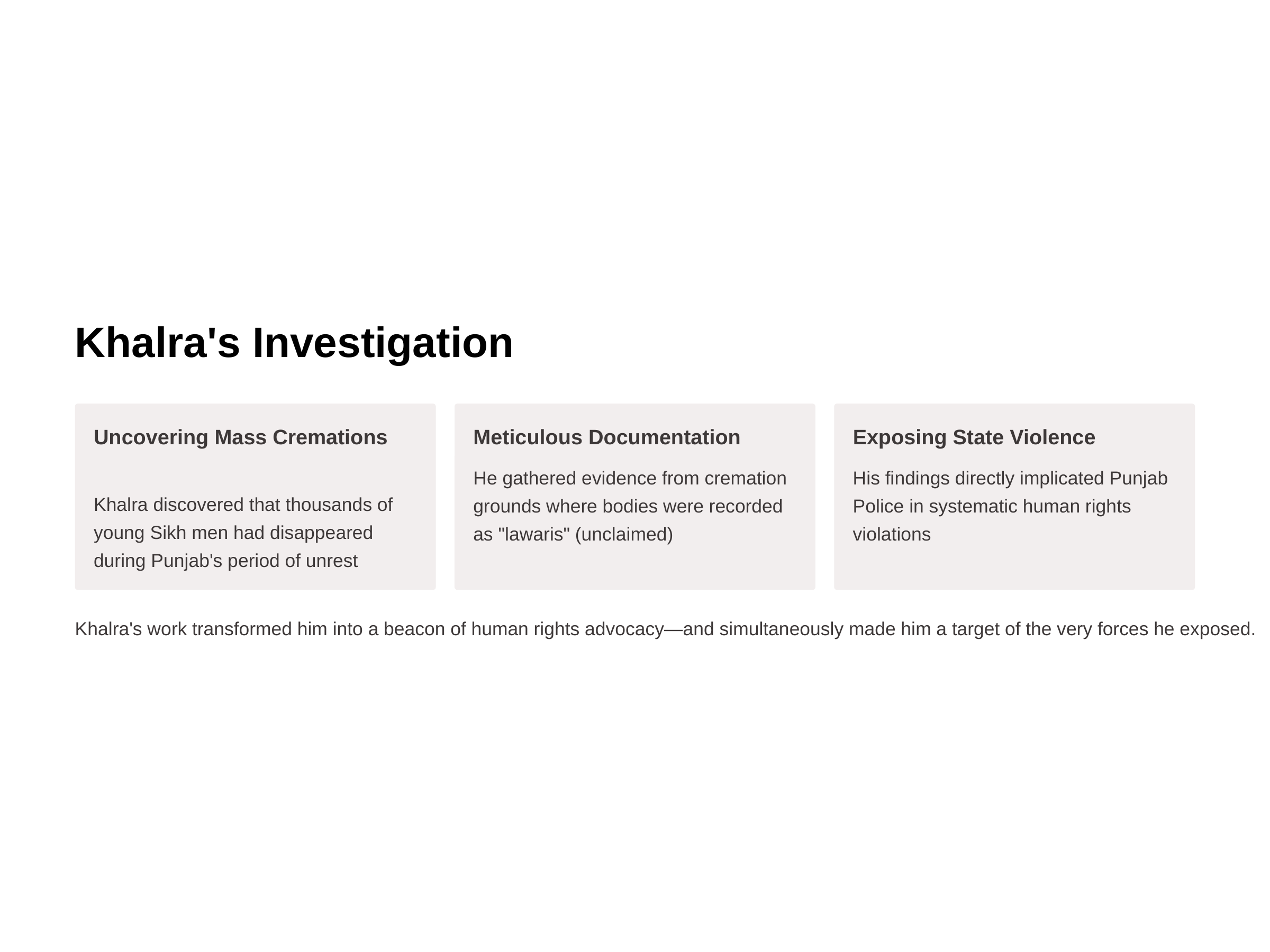

Khalra's Investigation

Uncovering Mass Cremations
Meticulous Documentation
Exposing State Violence
He gathered evidence from cremation grounds where bodies were recorded as "lawaris" (unclaimed)
His findings directly implicated Punjab Police in systematic human rights violations
Khalra discovered that thousands of young Sikh men had disappeared during Punjab's period of unrest
Khalra's work transformed him into a beacon of human rights advocacy—and simultaneously made him a target of the very forces he exposed.